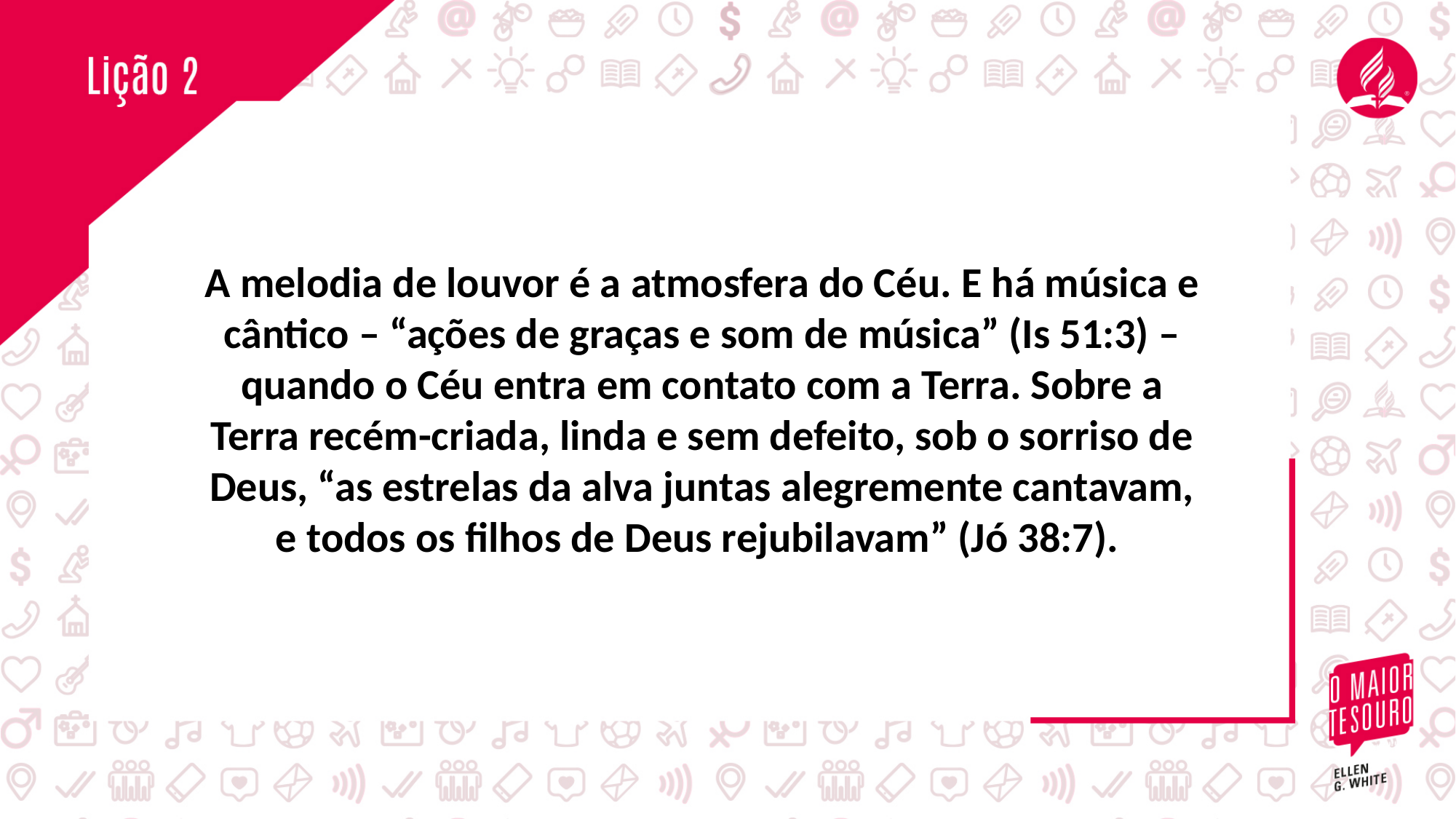

A melodia de louvor é a atmosfera do Céu. E há música e cântico – “ações de graças e som de música” (Is 51:3) – quando o Céu entra em contato com a Terra. Sobre a Terra recém-criada, linda e sem defeito, sob o sorriso de Deus, “as estrelas da alva juntas alegremente cantavam, e todos os filhos de Deus rejubilavam” (Jó 38:7).